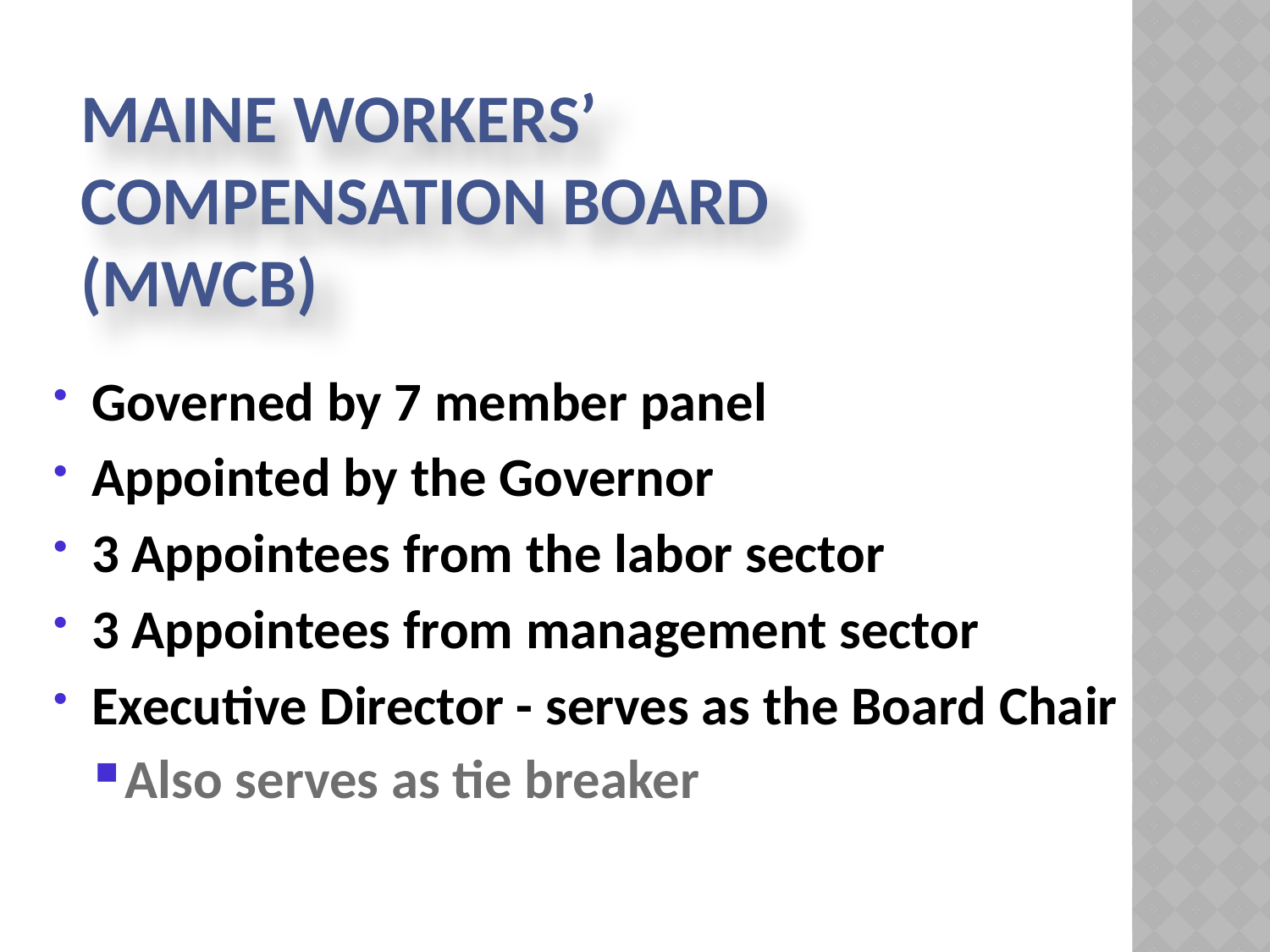

# Maine Workers’ Compensation Board (MWCB)
Governed by 7 member panel
Appointed by the Governor
3 Appointees from the labor sector
3 Appointees from management sector
Executive Director - serves as the Board Chair
Also serves as tie breaker